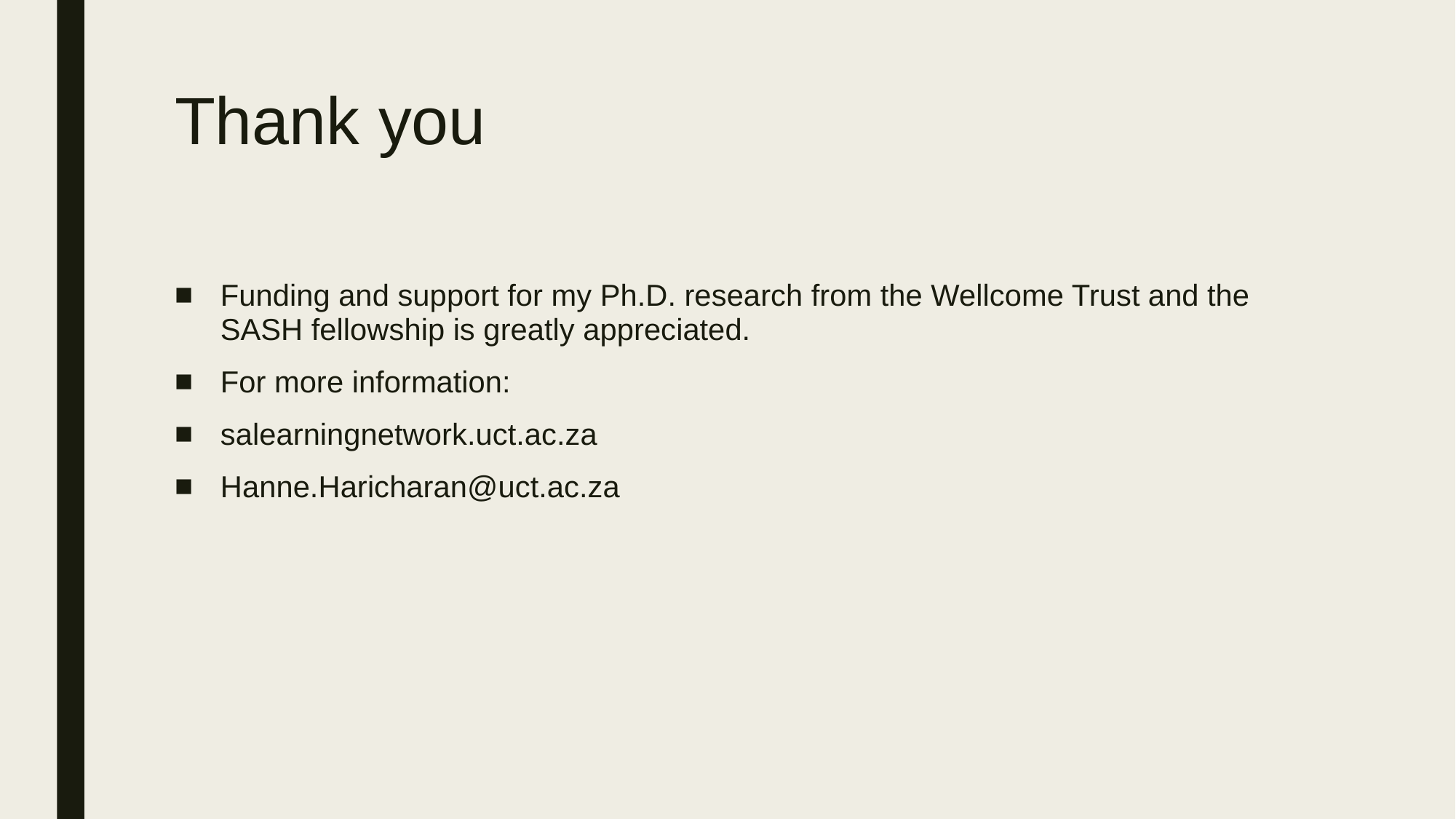

# Thank you
Funding and support for my Ph.D. research from the Wellcome Trust and the SASH fellowship is greatly appreciated.
For more information:
salearningnetwork.uct.ac.za
Hanne.Haricharan@uct.ac.za